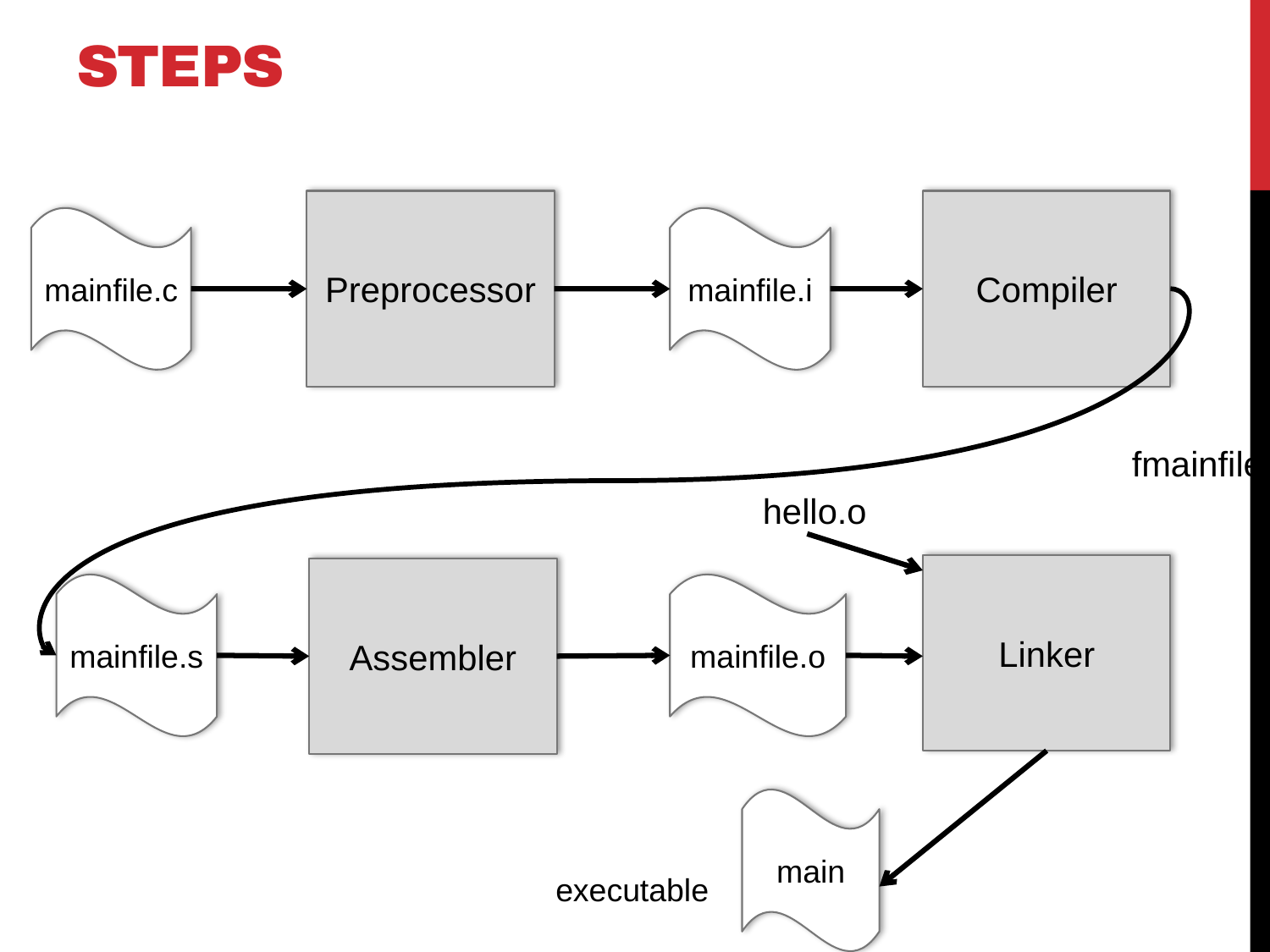

# steps
Preprocessor
Compiler
mainfile.c
mainfile.i
fmainfile.o
hello.o
Linker
Assembler
mainfile.s
mainfile.o
main
executable